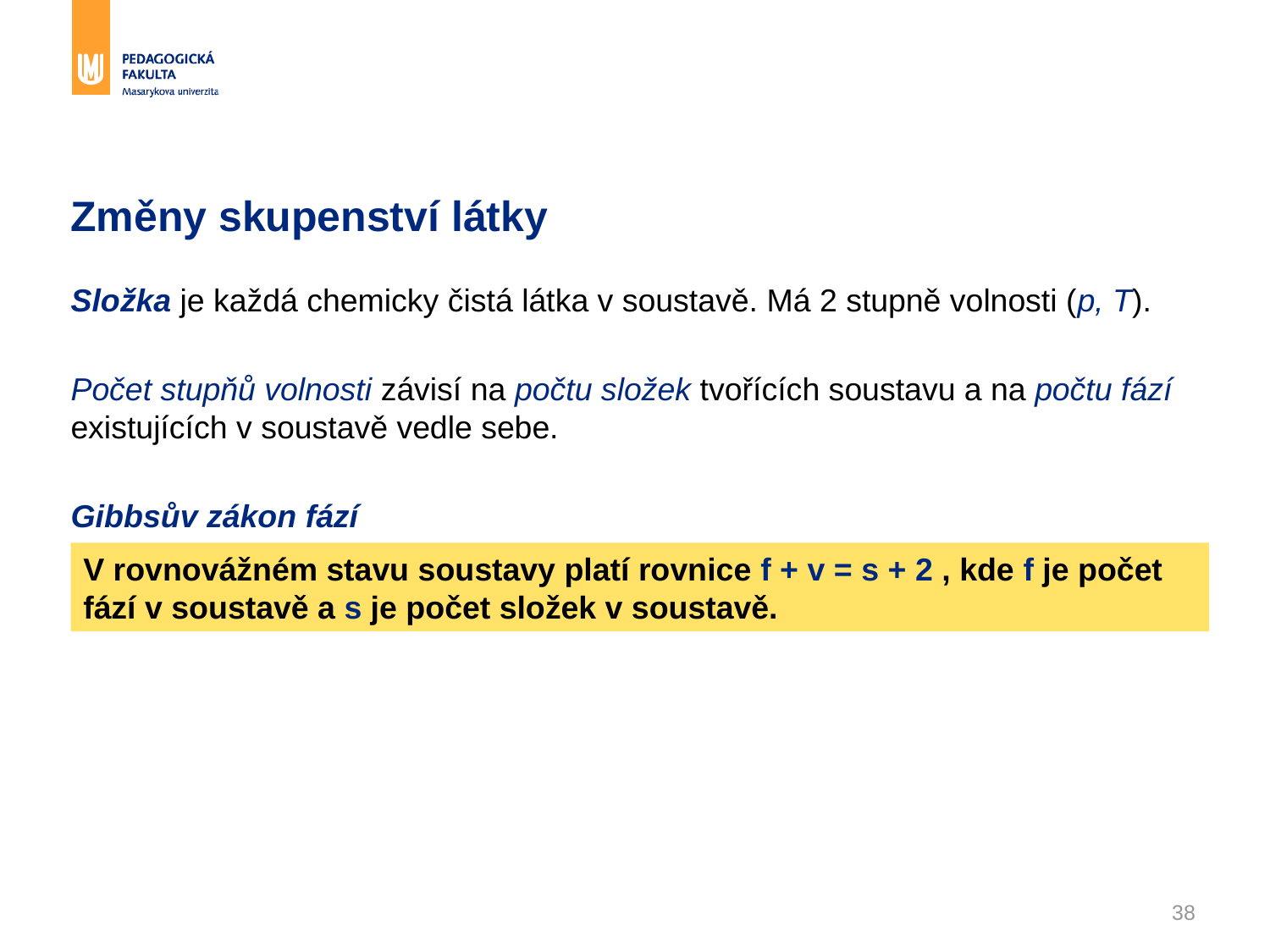

# Změny skupenství látky
Složka je každá chemicky čistá látka v soustavě. Má 2 stupně volnosti (p, T).

Počet stupňů volnosti závisí na počtu složek tvořících soustavu a na počtu fází existujících v soustavě vedle sebe.

Gibbsův zákon fází

V rovnovážném stavu soustavy platí rovnice f + v = s + 2 , kde f je počet fází v soustavě a s je počet složek v soustavě.

38